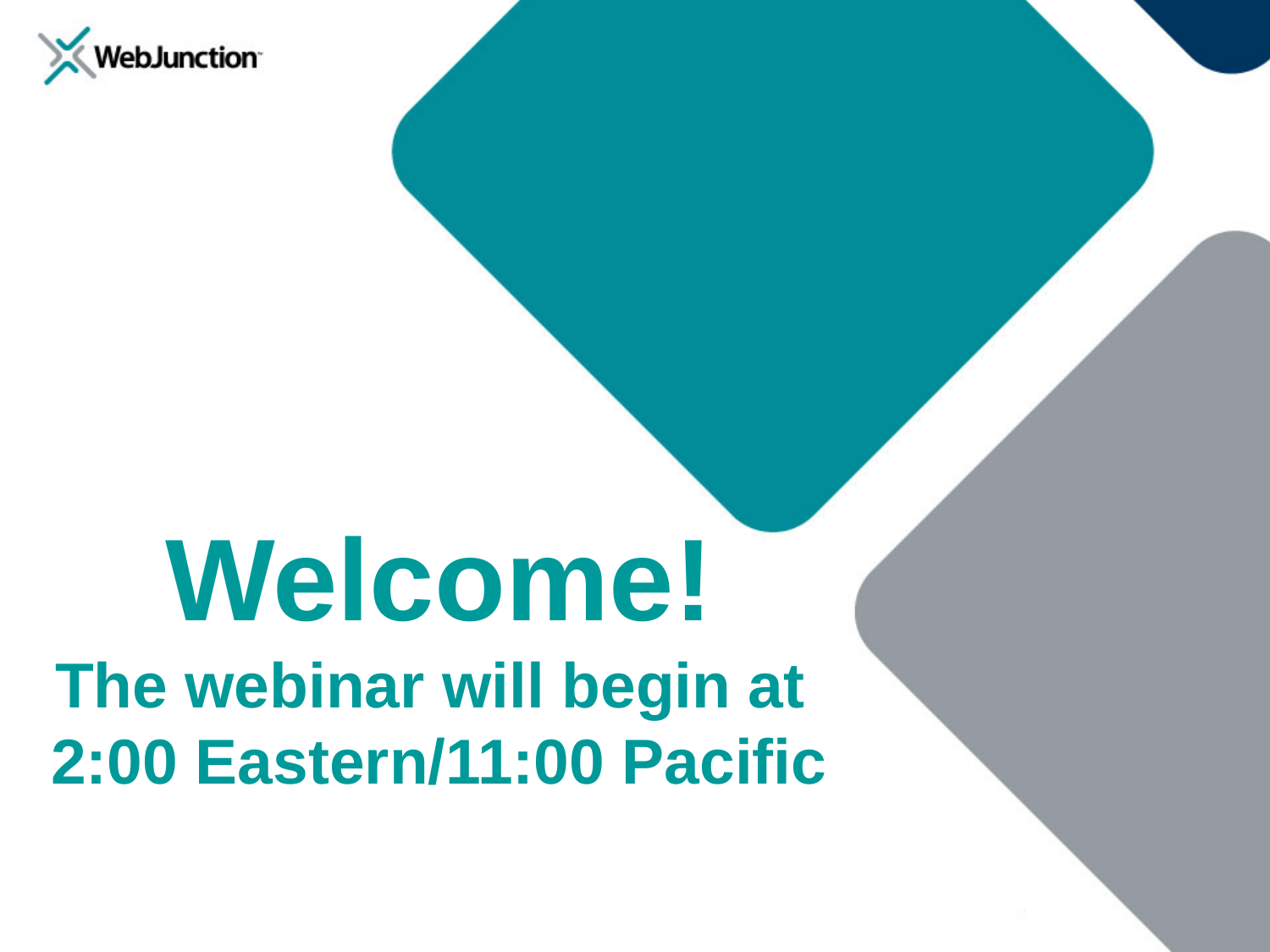

#

Welcome!
The webinar will begin at
2:00 Eastern/11:00 Pacific